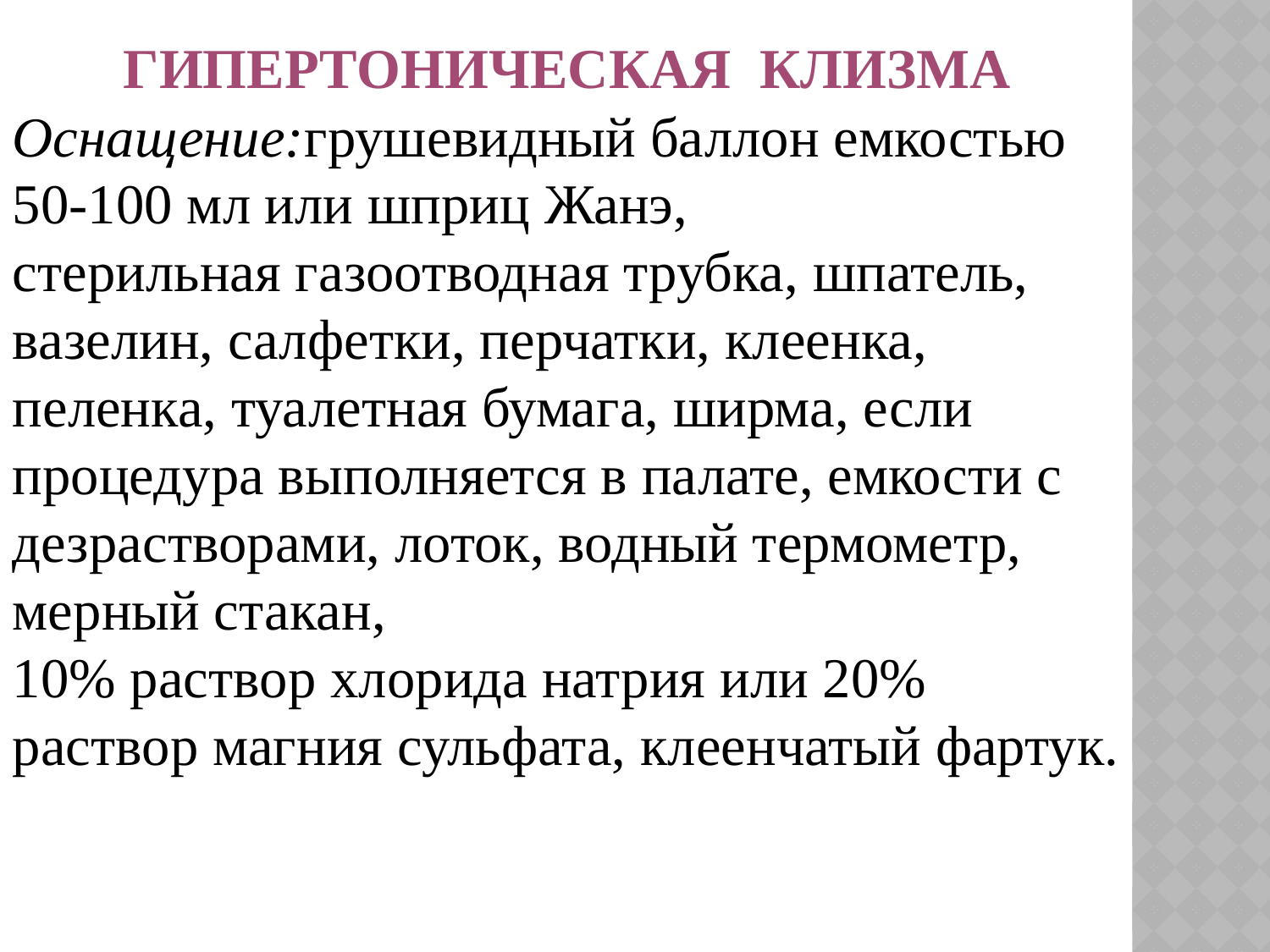

ГИПЕРТОНИЧЕСКАЯ  КЛИЗМА
Оснащение:грушевидный баллон емкостью 50-100 мл или шприц Жанэ,
стерильная газоотводная трубка, шпатель, вазелин, салфетки, перчатки, клеенка, пеленка, туалетная бумага, ширма, если процедура выполняется в палате, емкости с дезрастворами, лоток, водный термометр, мерный стакан,
10% раствор хлорида натрия или 20% раствор магния сульфата, клеенчатый фартук.